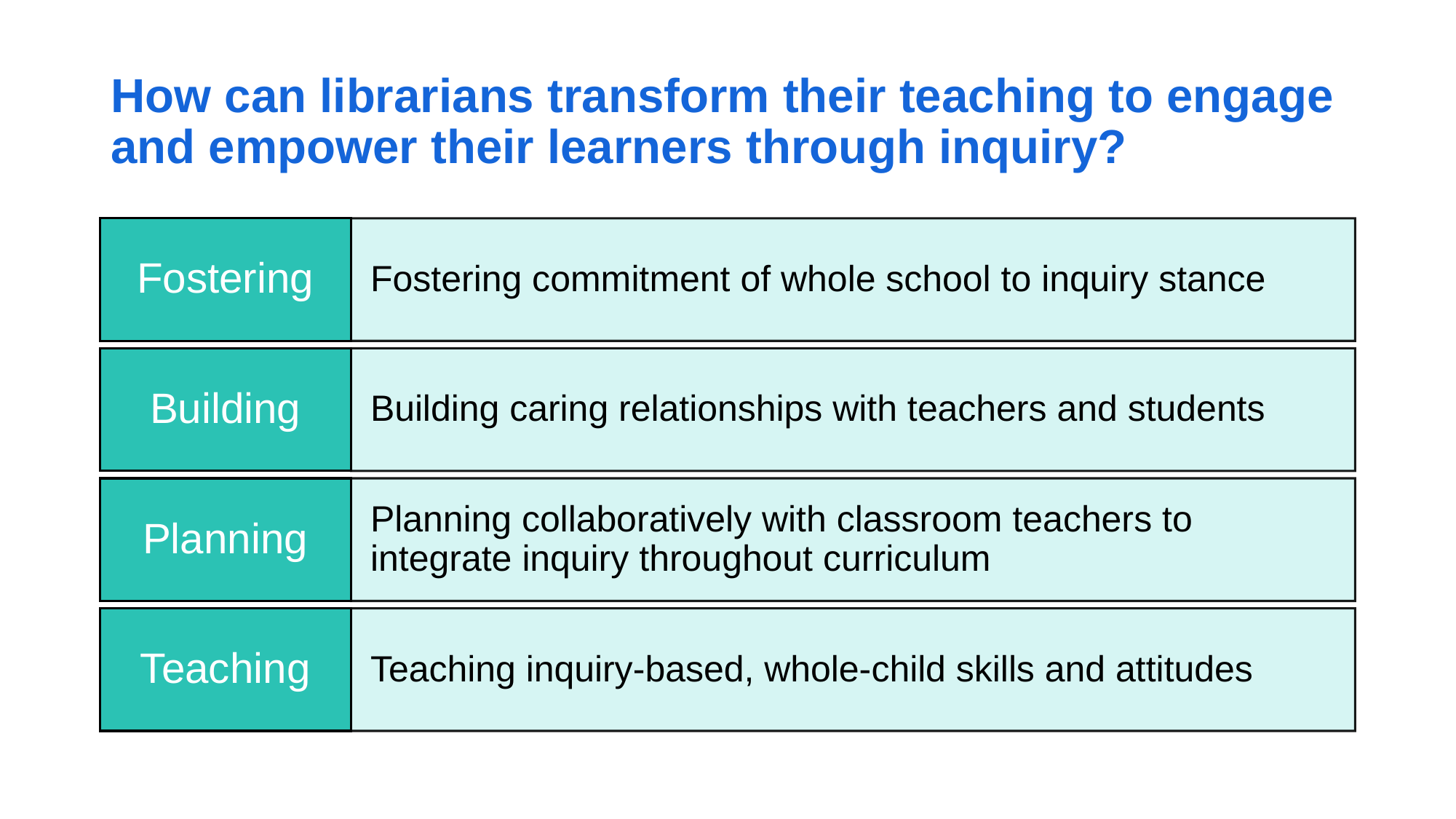

# How can librarians transform their teaching to engage and empower their learners through inquiry?
Fostering commitment of whole school to inquiry stance
Fostering
Building caring relationships with teachers and students
Building
Planning collaboratively with classroom teachers to integrate inquiry throughout curriculum
Planning
Teaching inquiry-based, whole-child skills and attitudes
Teaching